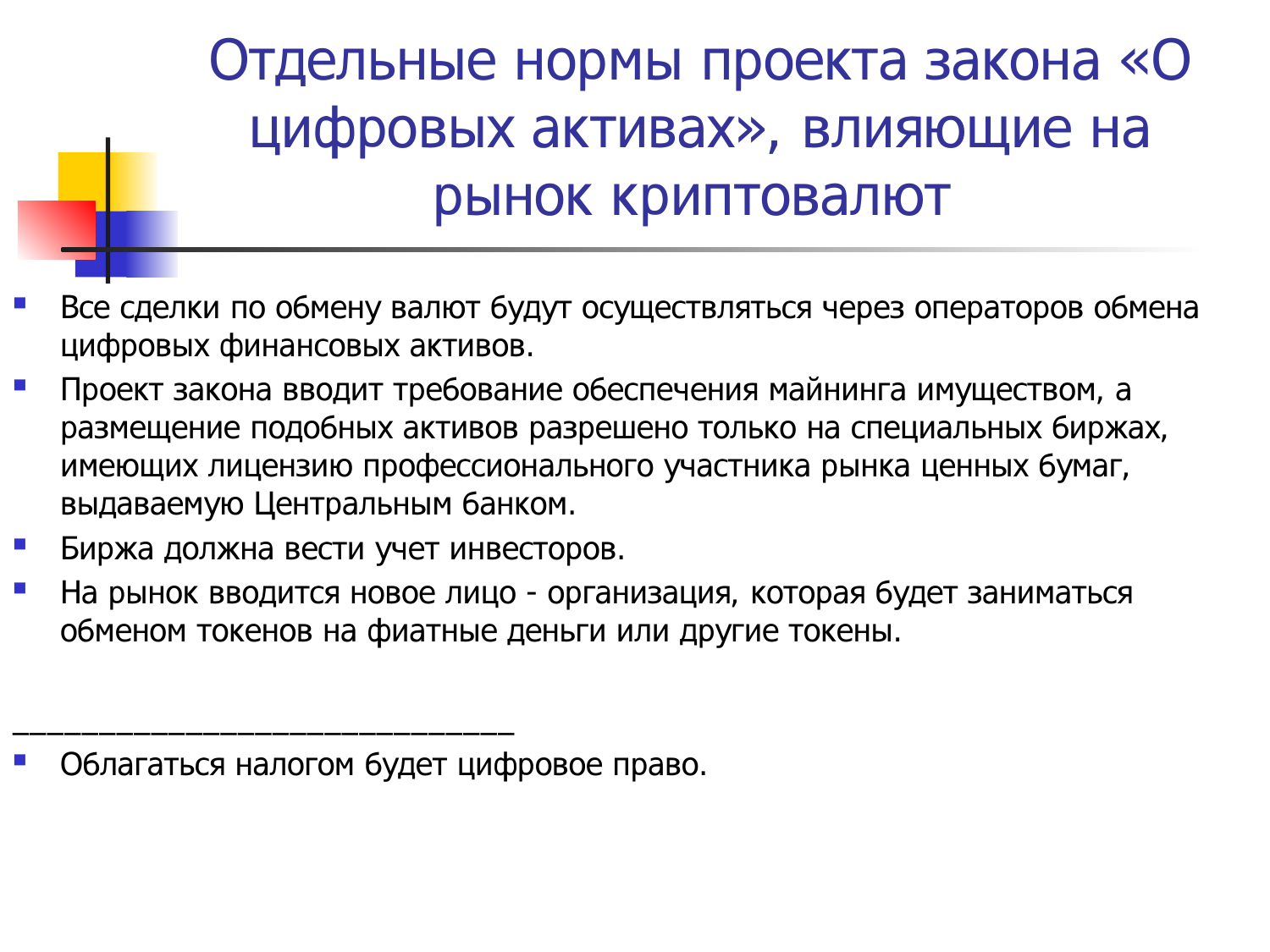

# Отдельные нормы проекта закона «О цифровых активах», влияющие на рынок криптовалют
Все сделки по обмену валют будут осуществляться через операторов обмена цифровых финансовых активов.
Проект закона вводит требование обеспечения майнинга имуществом, а размещение подобных активов разрешено только на специальных биржах, имеющих лицензию профессионального участника рынка ценных бумаг, выдаваемую Центральным банком.
Биржа должна вести учет инвесторов.
На рынок вводится новое лицо - организация, которая будет заниматься обменом токенов на фиатные деньги или другие токены.

_____________________________
Облагаться налогом будет цифровое право.